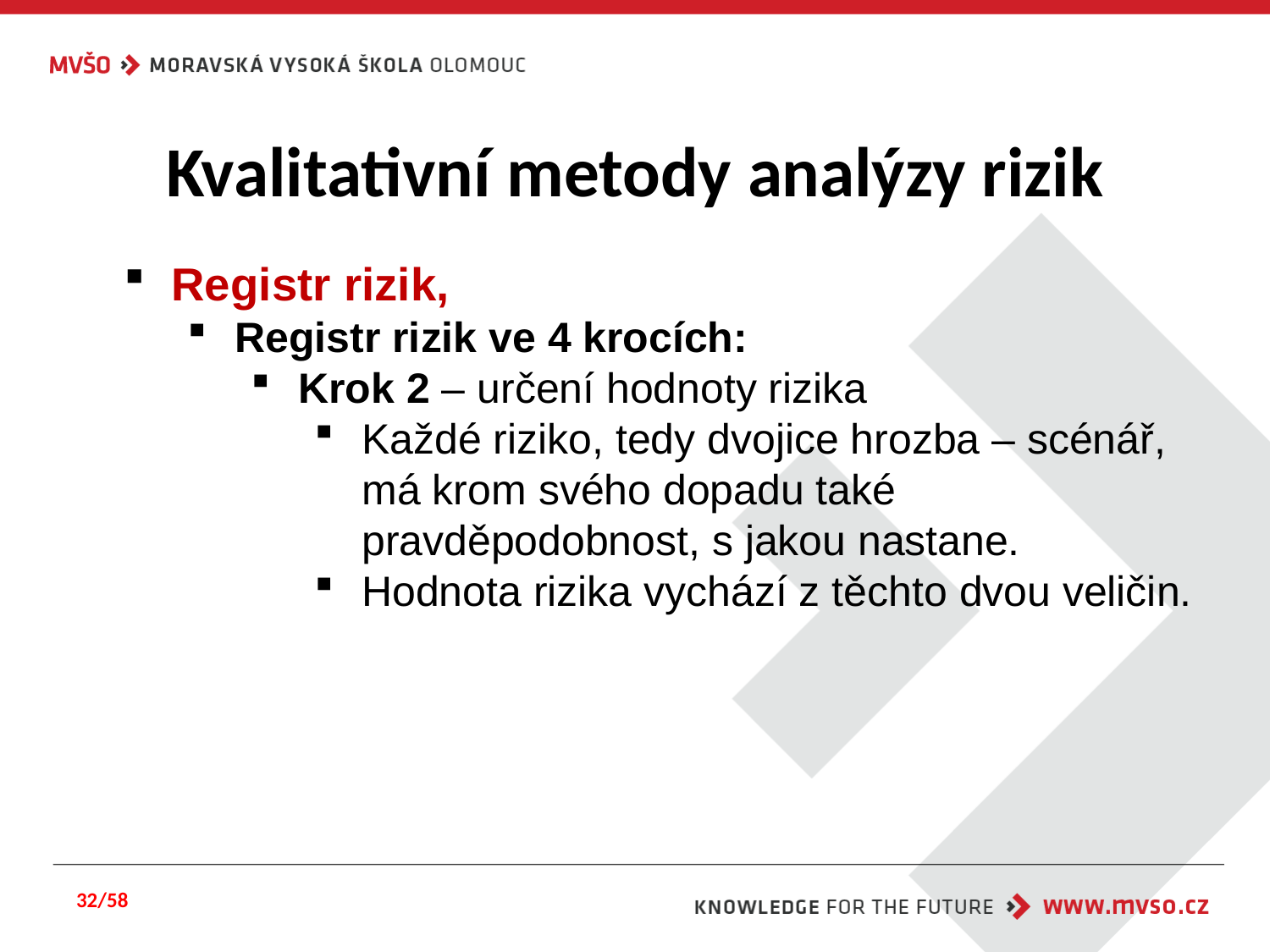

# Kvalitativní metody analýzy rizik
Registr rizik,
Registr rizik ve 4 krocích:
Krok 2 – určení hodnoty rizika
Každé riziko, tedy dvojice hrozba – scénář, má krom svého dopadu také pravděpodobnost, s jakou nastane.
Hodnota rizika vychází z těchto dvou veličin.
32/58